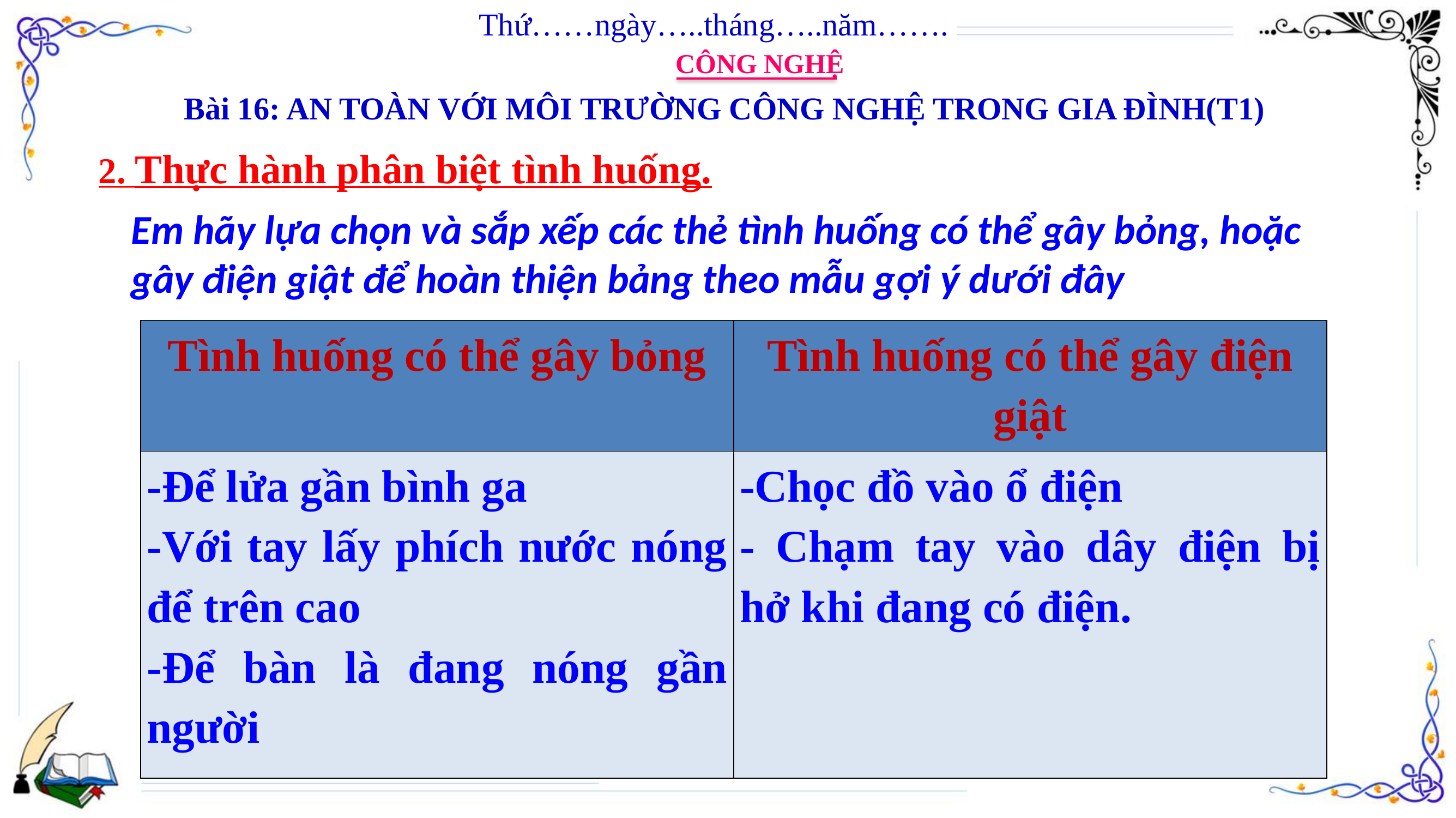

Thứ……ngày…..tháng…..năm…….
CÔNG NGHỆ
Bài 16: AN TOÀN VỚI MÔI TRƯỜNG CÔNG NGHỆ TRONG GIA ĐÌNH(T1)
2. Thực hành phân biệt tình huống.
Em hãy lựa chọn và sắp xếp các thẻ tình huống có thể gây bỏng, hoặc gây điện giật để hoàn thiện bảng theo mẫu gợi ý dưới đây
| Tình huống có thể gây bỏng | Tình huống có thể gây điện giật |
| --- | --- |
| -Để lửa gần bình ga -Với tay lấy phích nước nóng để trên cao -Để bàn là đang nóng gần người | -Chọc đồ vào ổ điện - Chạm tay vào dây điện bị hở khi đang có điện. |